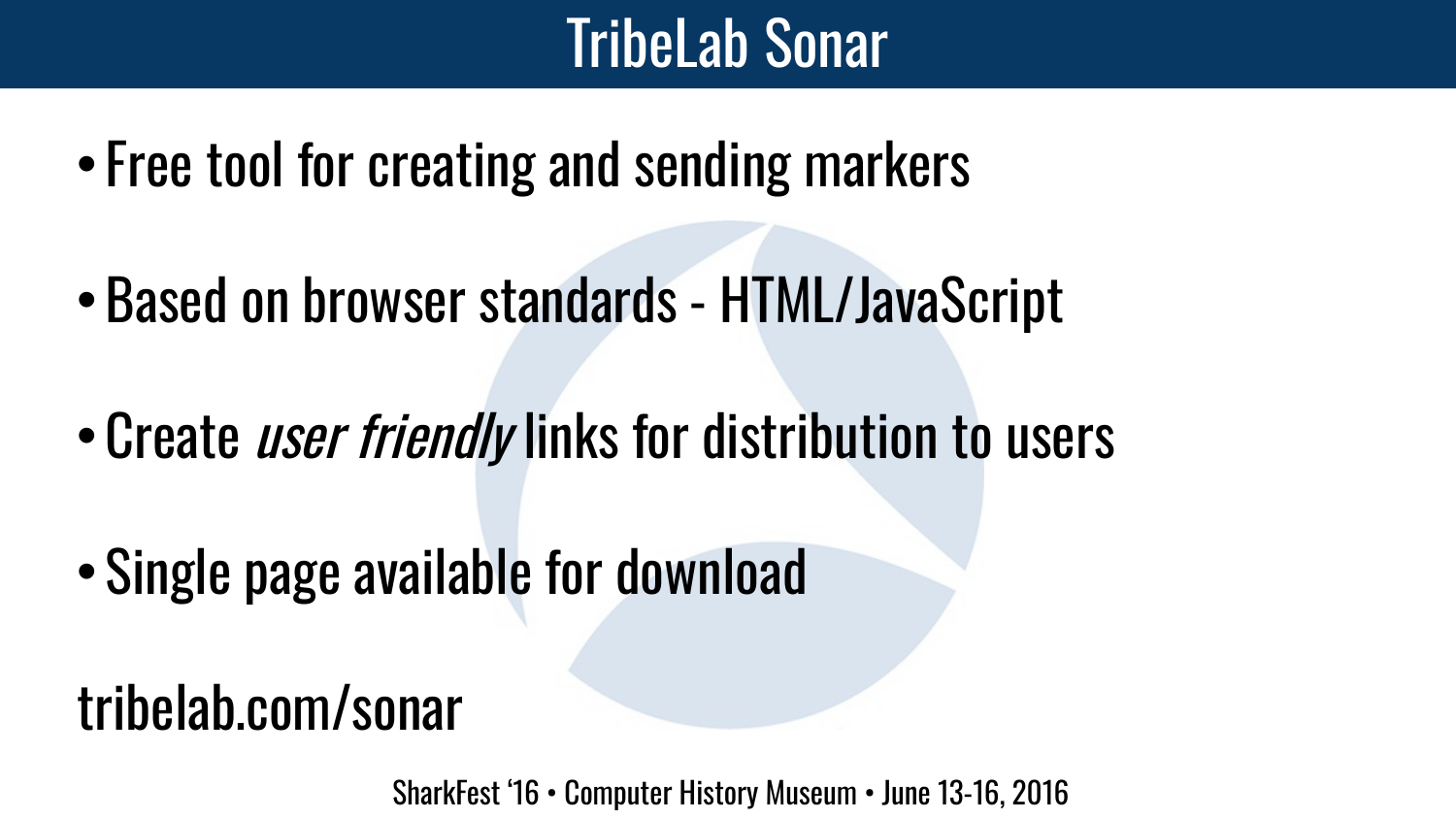

TribeLab Sonar
Free tool for creating and sending markers

Based on browser standards - HTML/JavaScript

Create user friendly links for distribution to users

Single page available for download
tribelab.com/sonar